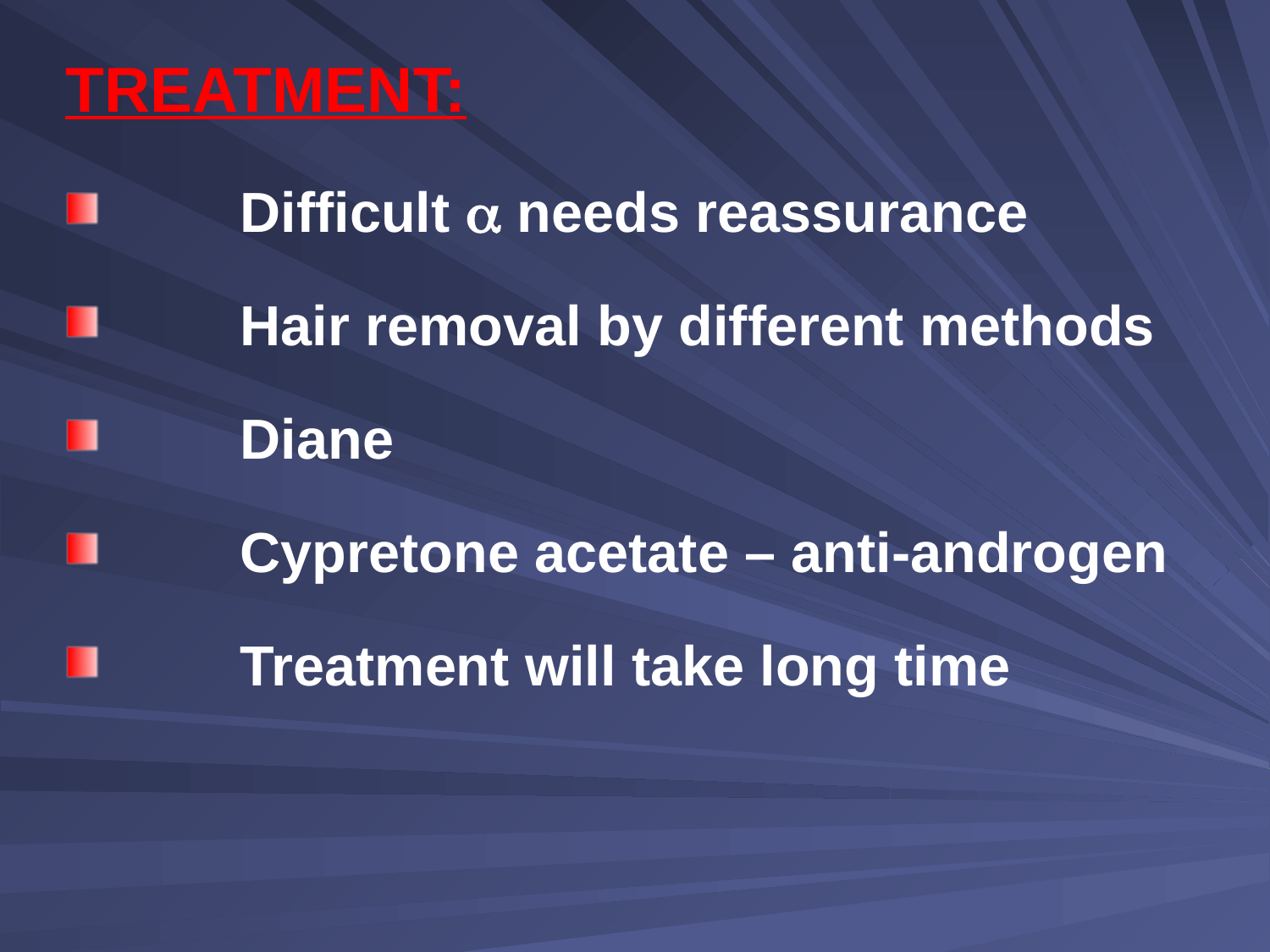

TREATMENT:

	Difficult α needs reassurance

	Hair removal by different methods

	Diane

	Cypretone acetate – anti-androgen

	Treatment will take long time